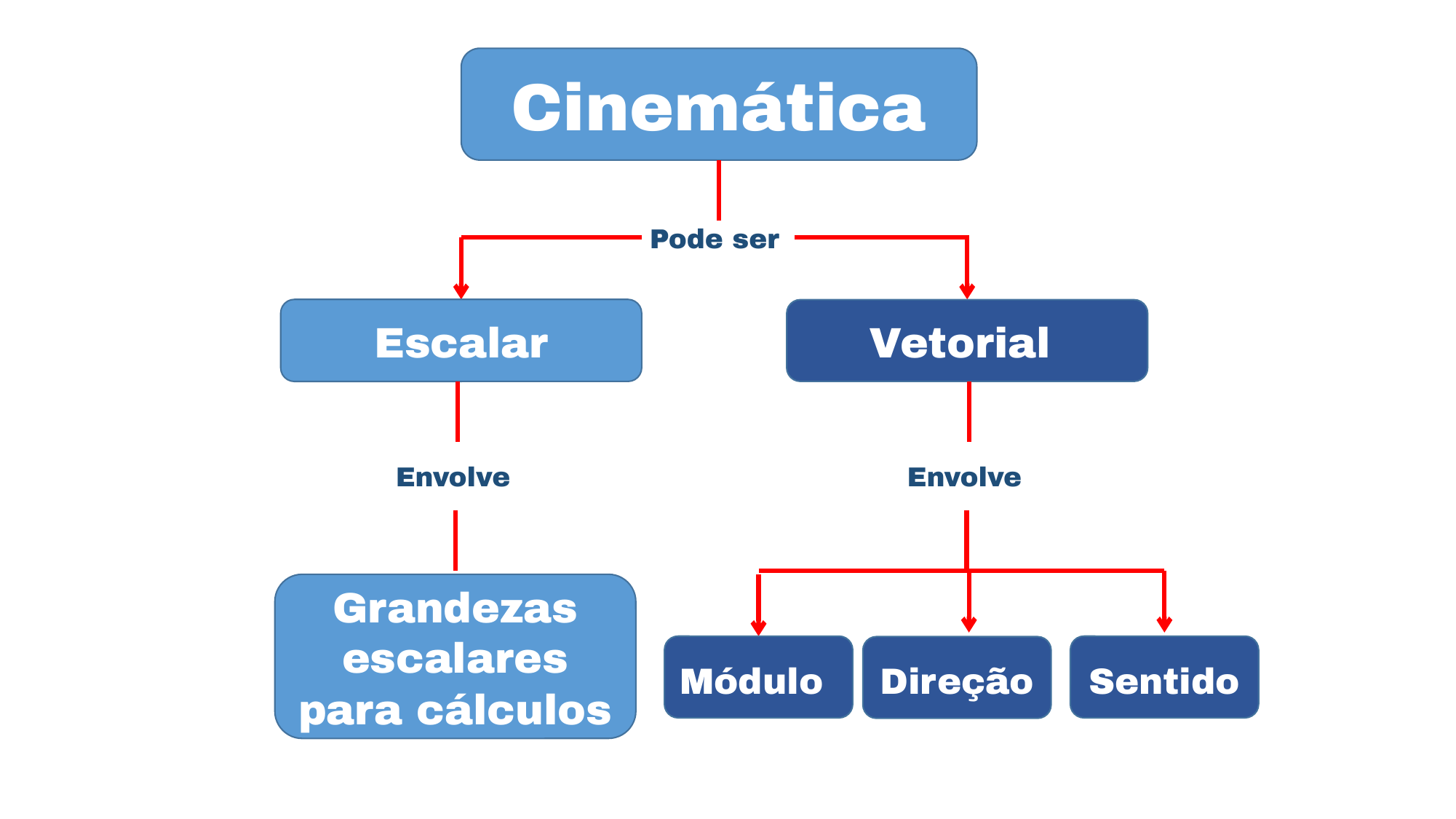

Cinemática
Pode ser
Escalar
Vetorial
Envolve
Envolve
Grandezas escalares para cálculos
Módulo
Sentido
Direção